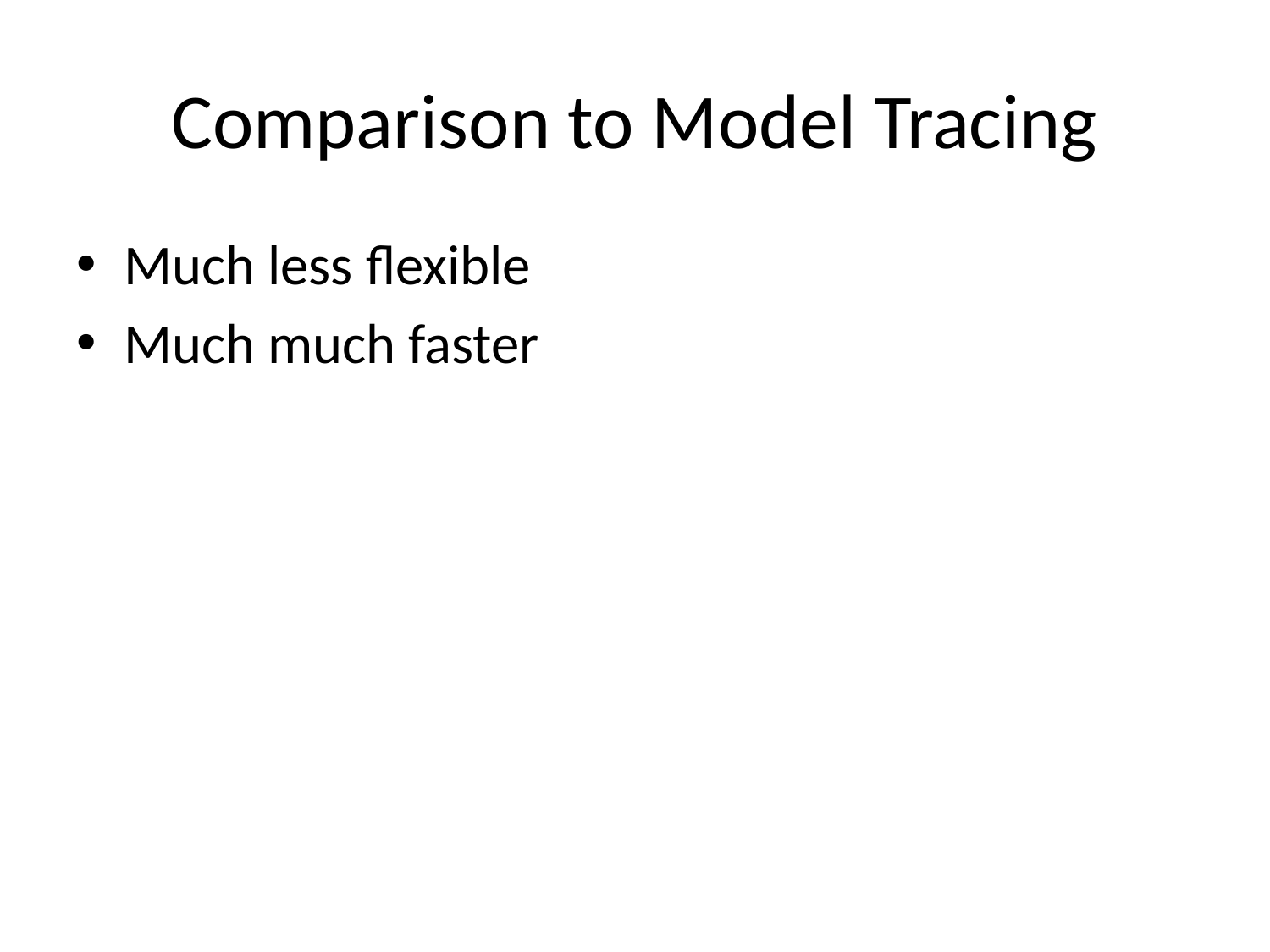

# Comparison to Model Tracing
Much less flexible
Much much faster